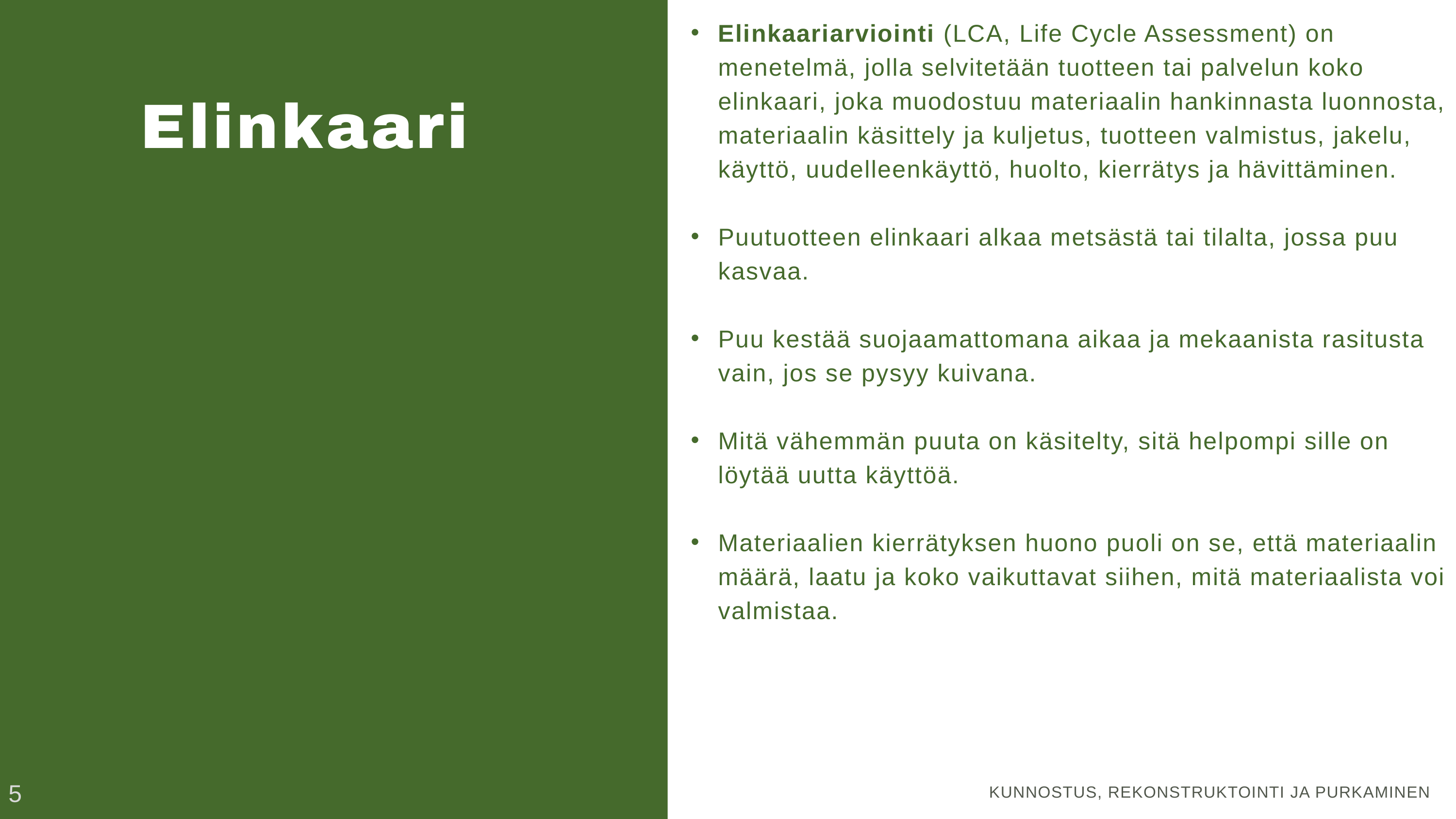

Elinkaariarviointi (LCA, Life Cycle Assessment) on menetelmä, jolla selvitetään tuotteen tai palvelun koko elinkaari, joka muodostuu materiaalin hankinnasta luonnosta, materiaalin käsittely ja kuljetus, tuotteen valmistus, jakelu, käyttö, uudelleenkäyttö, huolto, kierrätys ja hävittäminen.

Puutuotteen elinkaari alkaa metsästä tai tilalta, jossa puu kasvaa.

Puu kestää suojaamattomana aikaa ja mekaanista rasitusta vain, jos se pysyy kuivana.

Mitä vähemmän puuta on käsitelty, sitä helpompi sille on löytää uutta käyttöä.

Materiaalien kierrätyksen huono puoli on se, että materiaalin määrä, laatu ja koko vaikuttavat siihen, mitä materiaalista voi valmistaa.
Elinkaari

5